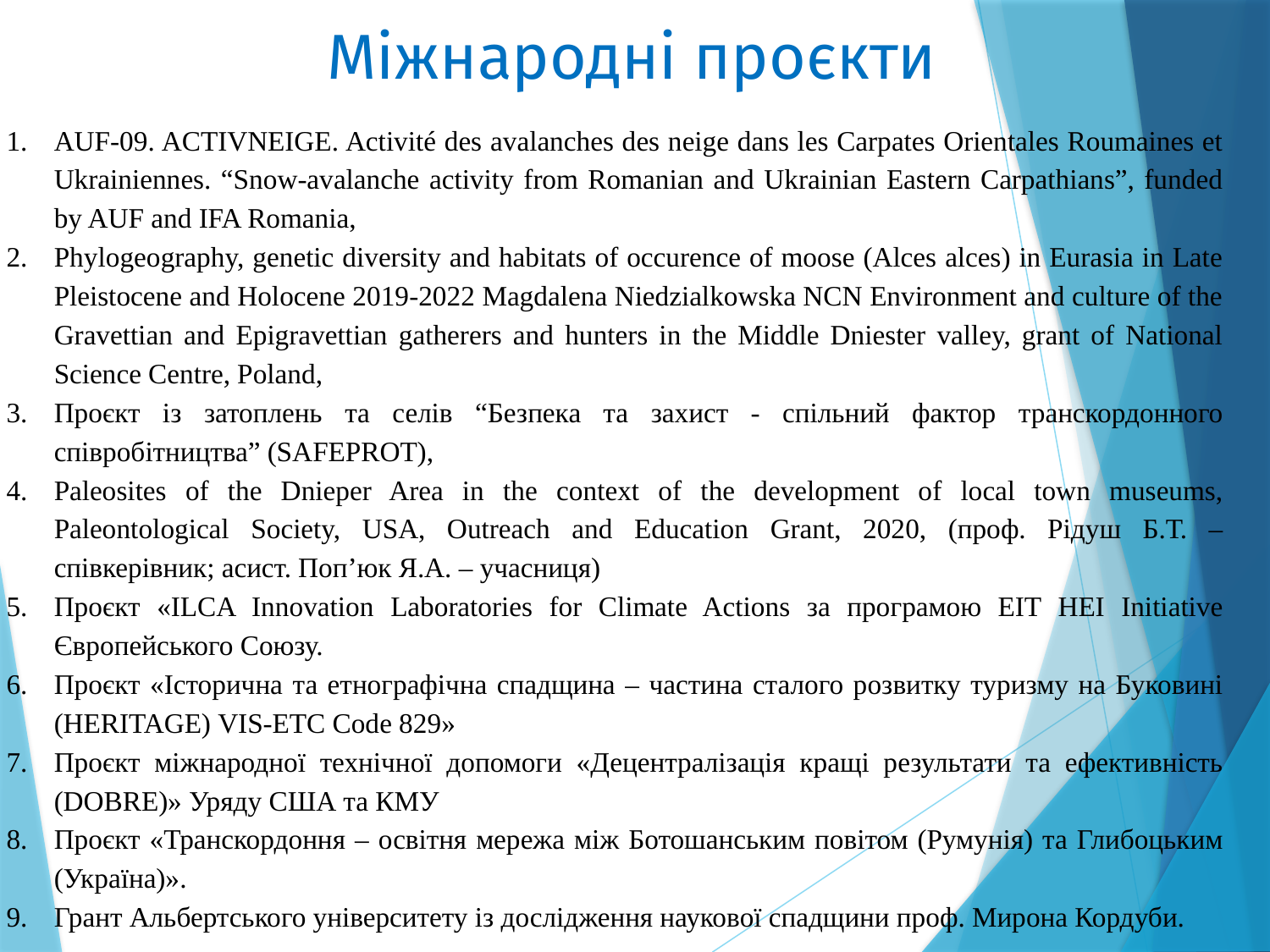

# Міжнародні проєкти
AUF-09. ACTIVNEIGE. Activité des avalanches des neige dans les Carpates Orientales Roumaines et Ukrainiennes. “Snow-avalanche activity from Romanian and Ukrainian Eastern Carpathians”, funded by AUF and IFA Romania,
Phylogeography, genetic diversity and habitats of occurence of moose (Alces alces) in Eurasia in Late Pleistocene and Holocene 2019-2022 Magdalena Niedzialkowska NCN Environment and culture of the Gravettian and Epigravettian gatherers and hunters in the Middle Dniester valley, grant of National Science Centre, Poland,
Проєкт із затоплень та селів “Безпека та захист - спільний фактор транскордонного співробітництва” (SAFEPROT),
Paleosites of the Dnieper Area in the context of the development of local town museums, Paleontological Society, USA, Outreach and Education Grant, 2020, (проф. Рідуш Б.Т. – співкерівник; асист. Поп’юк Я.А. – учасниця)
Проєкт «ILCA Innovation Laboratories for Climate Actions за програмою ЕIТ НЕI Initiative Європейського Союзу.
Проєкт «Історична та етнографічна спадщина – частина сталого розвитку туризму на Буковині (HERITAGE) VIS-ETC Code 829»
Проєкт міжнародної технічної допомоги «Децентралізація кращі результати та ефективність (DOBRE)» Уряду США та КМУ
Проєкт «Транскордоння – освітня мережа між Ботошанським повітом (Румунія) та Глибоцьким (Україна)».
Грант Альбертського університету із дослідження наукової спадщини проф. Мирона Кордуби.